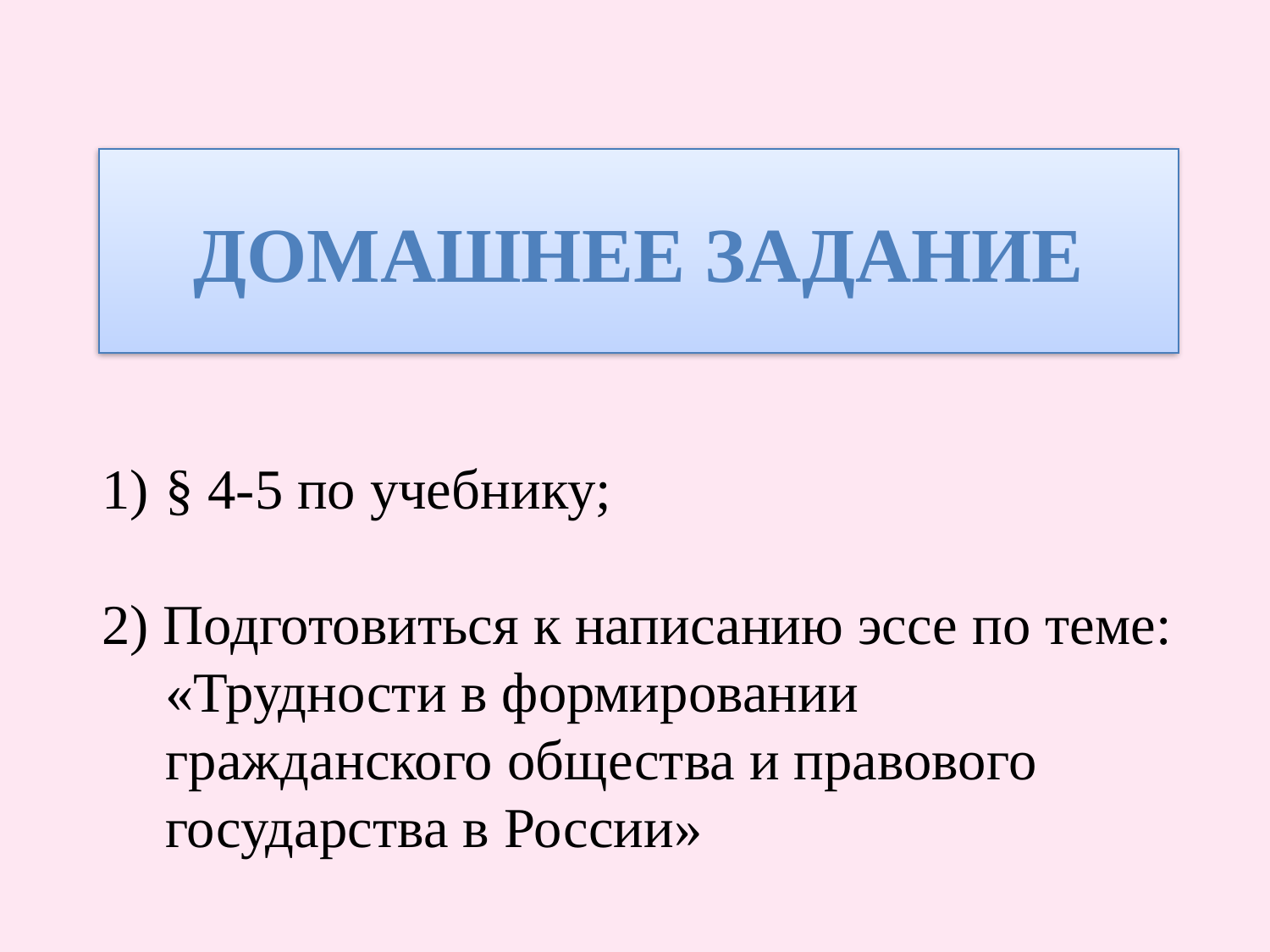

# Домашнее задание
§ 4-5 по учебнику;

2) Подготовиться к написанию эссе по теме: «Трудности в формировании гражданского общества и правового государства в России»